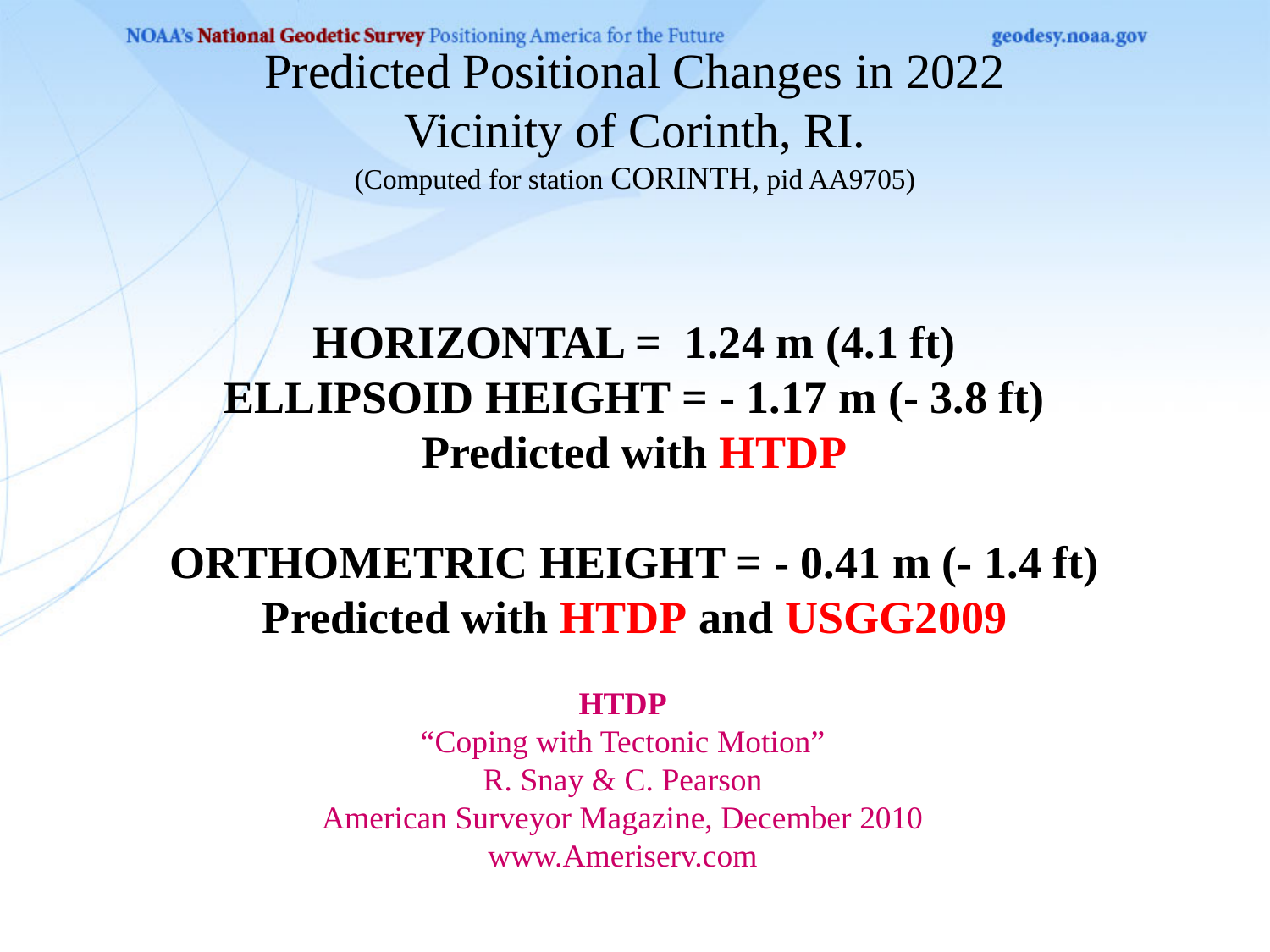

# Predicted Positional Changes in 2022 Vicinity of Corinth, RI. (Computed for station CORINTH, pid AA9705)
HORIZONTAL =  1.24 m (4.1 ft)
ELLIPSOID HEIGHT = - 1.17 m (- 3.8 ft)
Predicted with HTDP

ORTHOMETRIC HEIGHT = - 0.41 m (- 1.4 ft)
Predicted with HTDP and USGG2009
HTDP
“Coping with Tectonic Motion”
R. Snay & C. Pearson
American Surveyor Magazine, December 2010
www.Ameriserv.com